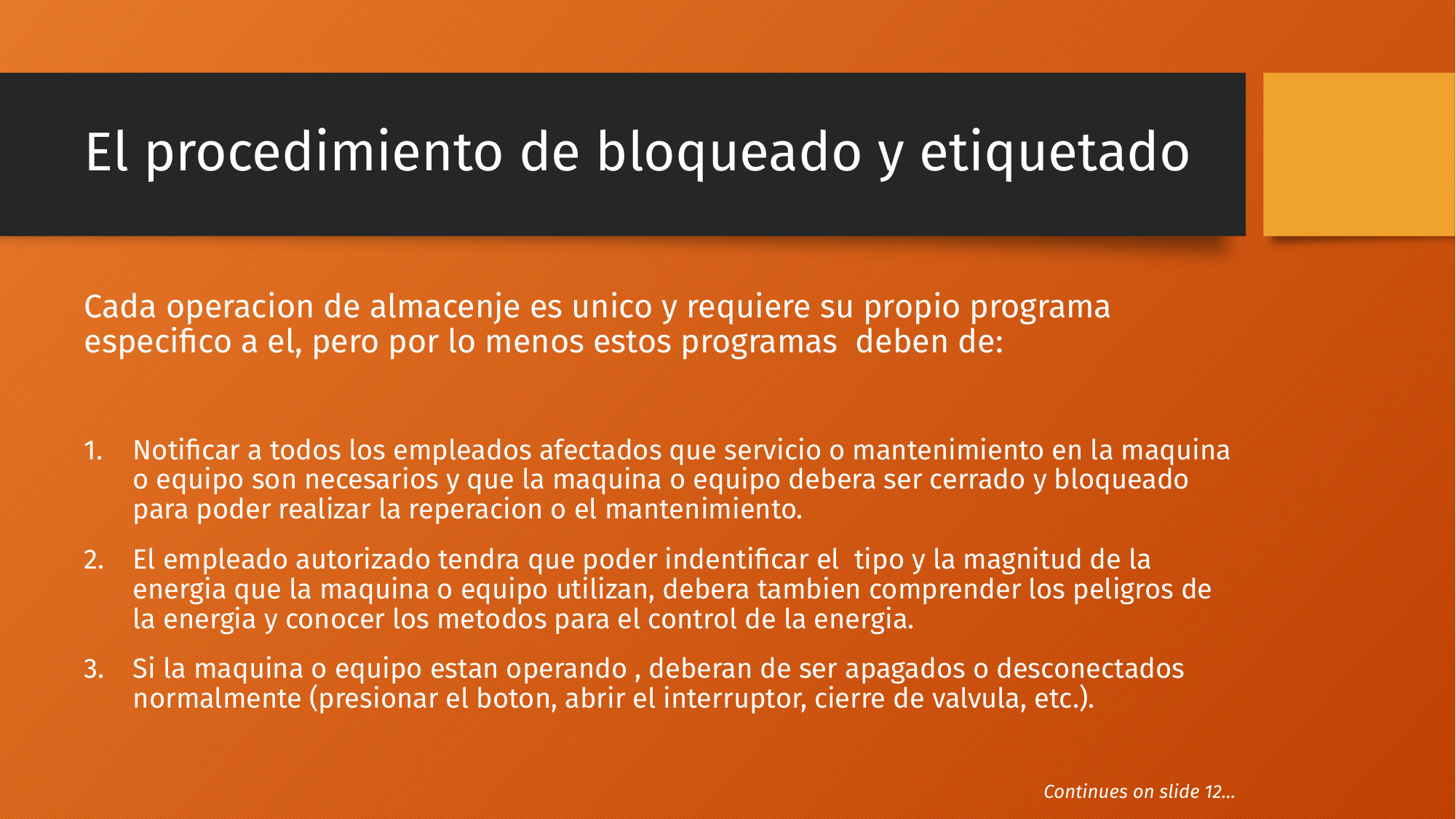

# El procedimiento de bloqueado y etiquetado
Cada operacion de almacenje es unico y requiere su propio programa especifico a el, pero por lo menos estos programas  deben de:

Notificar a todos los empleados afectados que servicio o mantenimiento en la maquina o equipo son necesarios y que la maquina o equipo debera ser cerrado y bloqueado para poder realizar la reperacion o el mantenimiento.
El empleado autorizado tendra que poder indentificar el  tipo y la magnitud de la energia que la maquina o equipo utilizan, debera tambien comprender los peligros de la energia y conocer los metodos para el control de la energia.
Si la maquina o equipo estan operando , deberan de ser apagados o desconectados normalmente (presionar el boton, abrir el interruptor, cierre de valvula, etc.).

Continues on slide 12…